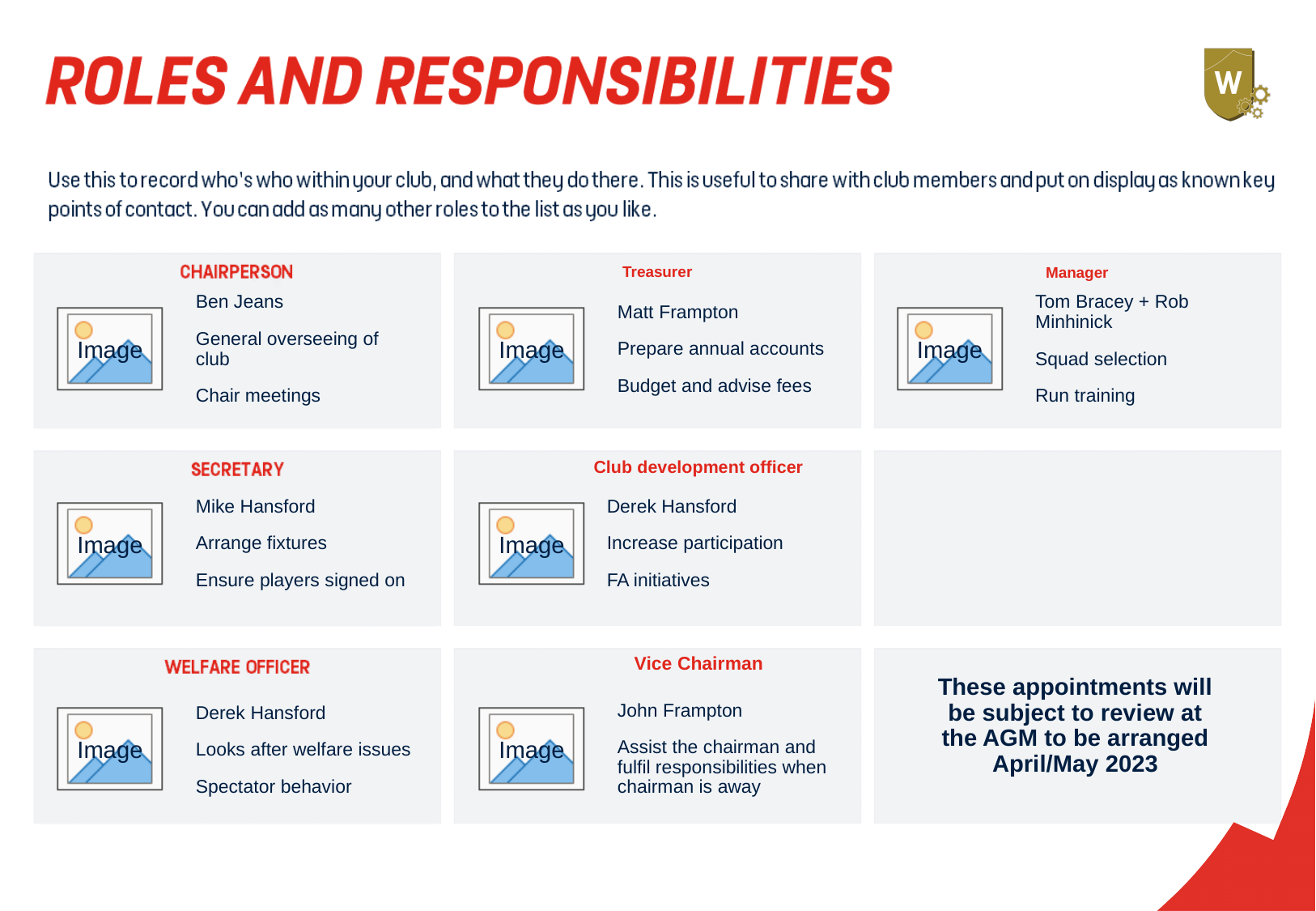

Treasurer
Manager
Ben Jeans
General overseeing of club
Chair meetings
Matt Frampton
Prepare annual accounts
Budget and advise fees
Tom Bracey + Rob Minhinick
Squad selection
Run training

Club development officer

Mike Hansford
Arrange fixtures
Ensure players signed on

Derek Hansford
Increase participation
FA initiatives
Vice Chairman
These appointments will be subject to review at the AGM to be arranged April/May 2023

Derek Hansford
Looks after welfare issues
Spectator behavior

John Frampton
Assist the chairman and fulfil responsibilities when chairman is away